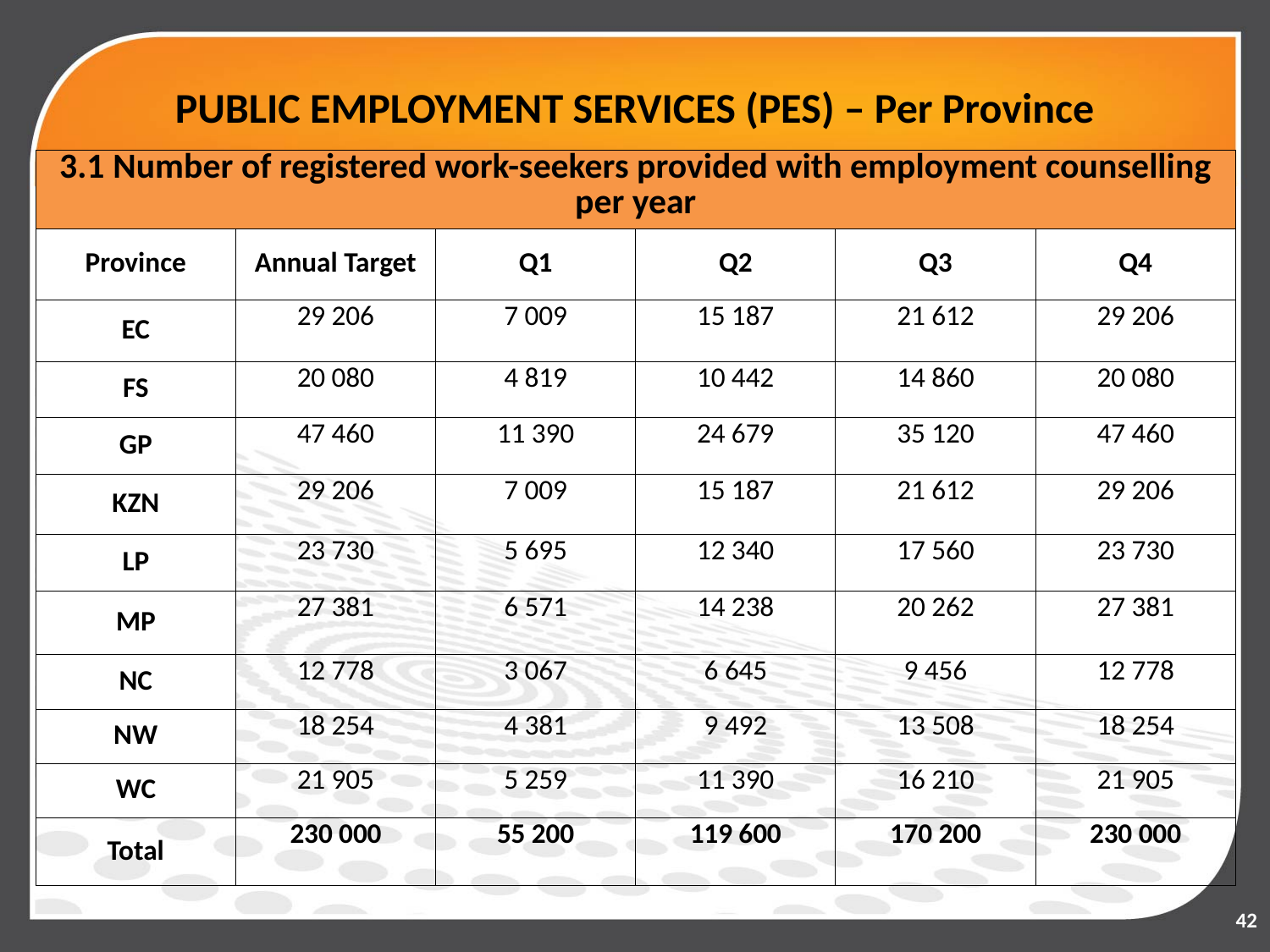

# PUBLIC EMPLOYMENT SERVICES (PES) – Per Province
| 3.1 Number of registered work-seekers provided with employment counselling per year |  |  |  |  |  |
| --- | --- | --- | --- | --- | --- |
| Province | Annual Target | Q1 | Q2 | Q3 | Q4 |
| EC | 29 206 | 7 009 | 15 187 | 21 612 | 29 206 |
| FS | 20 080 | 4 819 | 10 442 | 14 860 | 20 080 |
| GP | 47 460 | 11 390 | 24 679 | 35 120 | 47 460 |
| KZN | 29 206 | 7 009 | 15 187 | 21 612 | 29 206 |
| LP | 23 730 | 5 695 | 12 340 | 17 560 | 23 730 |
| MP | 27 381 | 6 571 | 14 238 | 20 262 | 27 381 |
| NC | 12 778 | 3 067 | 6 645 | 9 456 | 12 778 |
| NW | 18 254 | 4 381 | 9 492 | 13 508 | 18 254 |
| WC | 21 905 | 5 259 | 11 390 | 16 210 | 21 905 |
| Total | 230 000 | 55 200 | 119 600 | 170 200 | 230 000 |
42